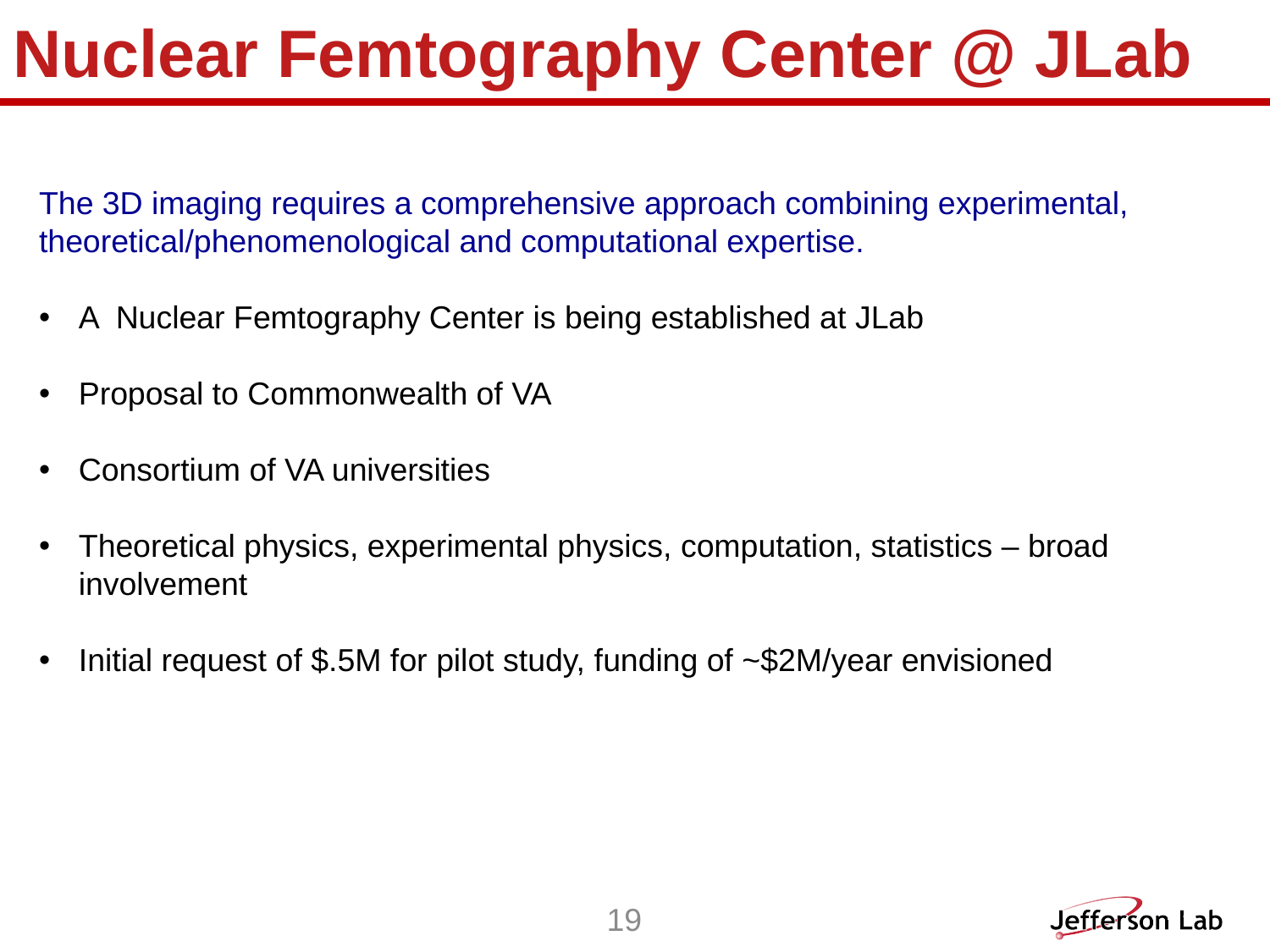

# Nuclear Femtography Center @ JLab
The 3D imaging requires a comprehensive approach combining experimental, theoretical/phenomenological and computational expertise.

A  Nuclear Femtography Center is being established at JLab

Proposal to Commonwealth of VA

Consortium of VA universities

Theoretical physics, experimental physics, computation, statistics – broad involvement

Initial request of $.5M for pilot study, funding of ~$2M/year envisioned
19
19